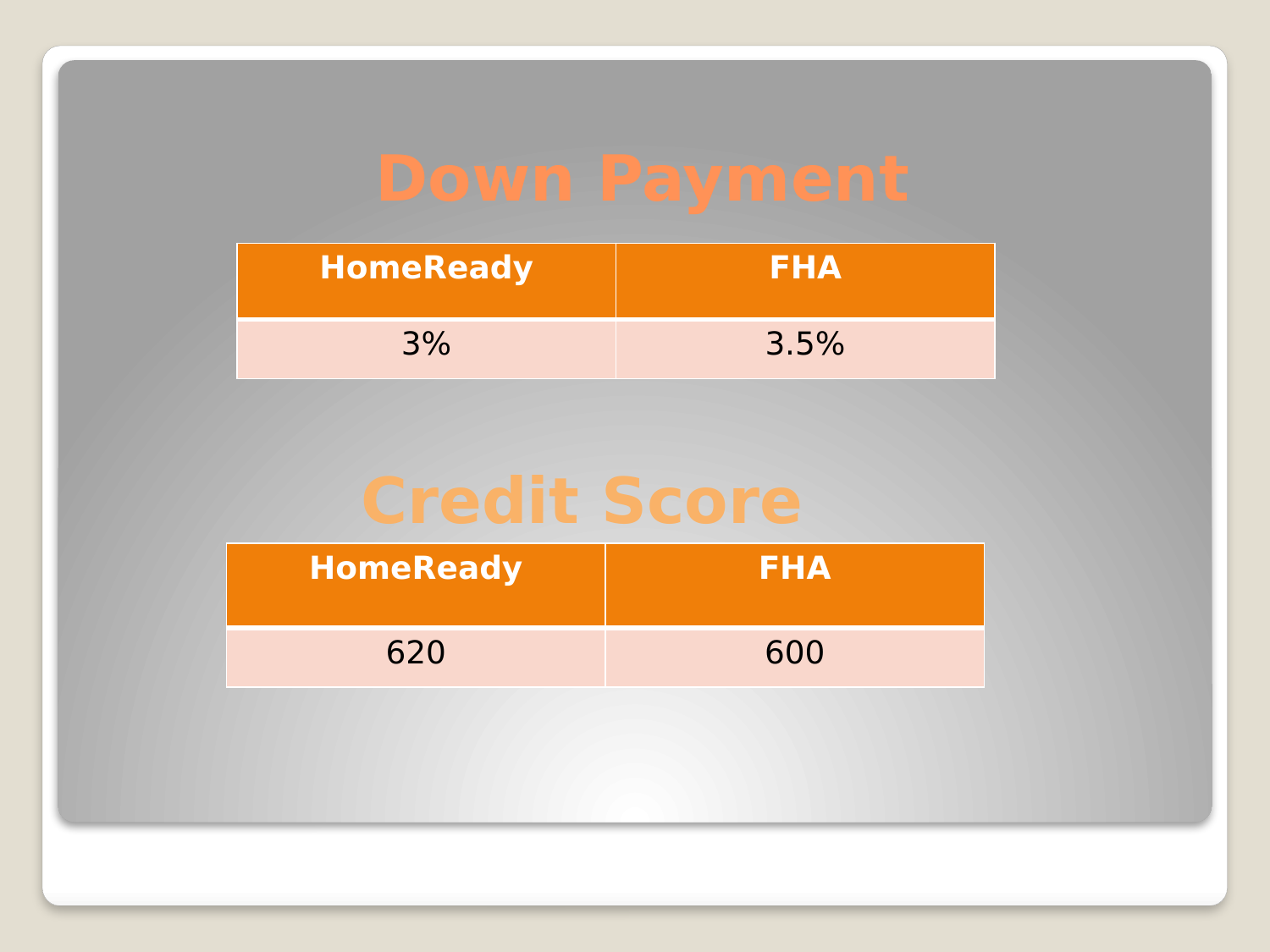

# Down Payment
| HomeReady | FHA |
| --- | --- |
| 3% | 3.5% |
Credit Score
| HomeReady | FHA |
| --- | --- |
| 620 | 600 |